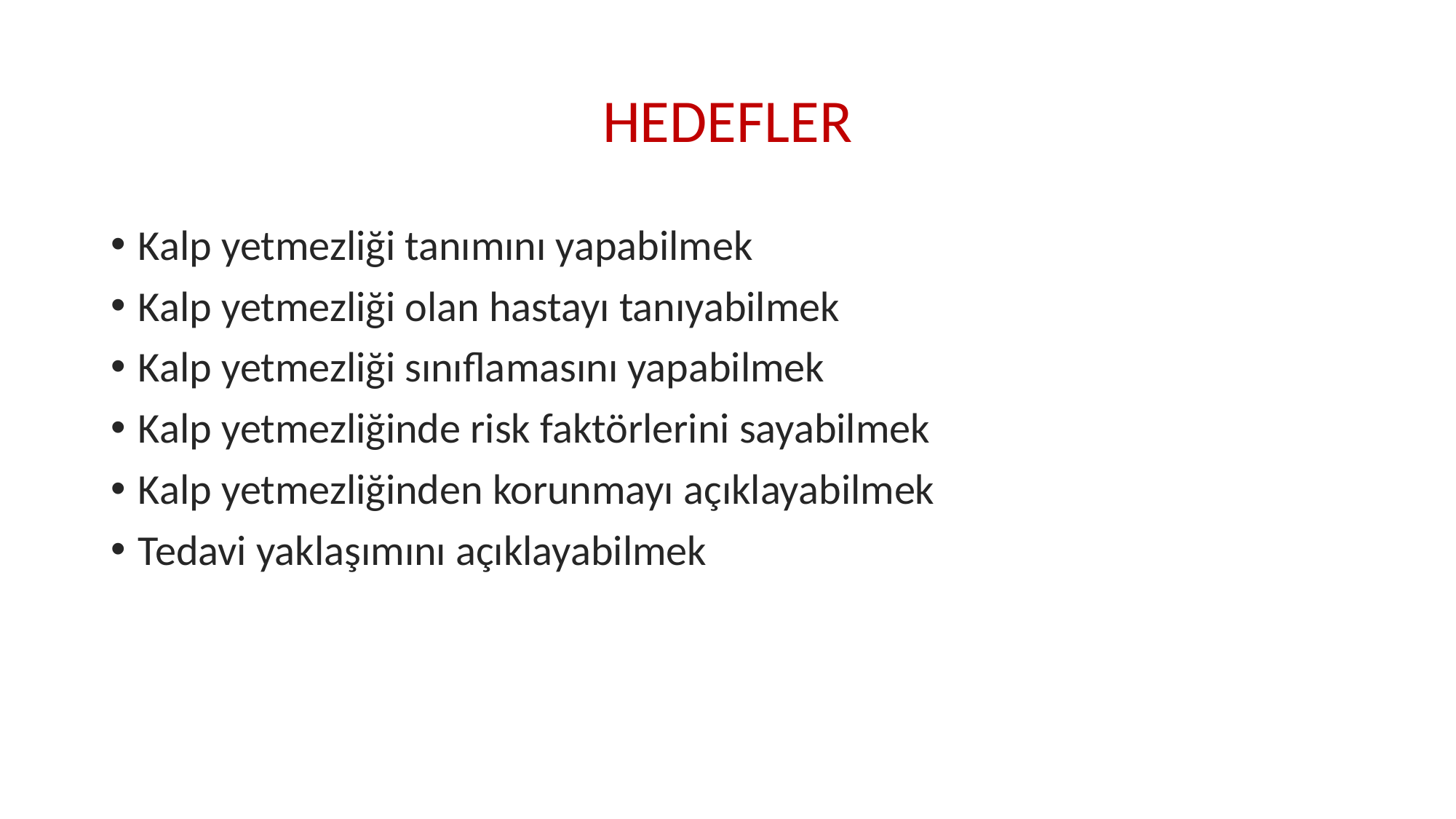

# HEDEFLER
Kalp yetmezliği tanımını yapabilmek
Kalp yetmezliği olan hastayı tanıyabilmek
Kalp yetmezliği sınıflamasını yapabilmek
Kalp yetmezliğinde risk faktörlerini sayabilmek
Kalp yetmezliğinden korunmayı açıklayabilmek
Tedavi yaklaşımını açıklayabilmek